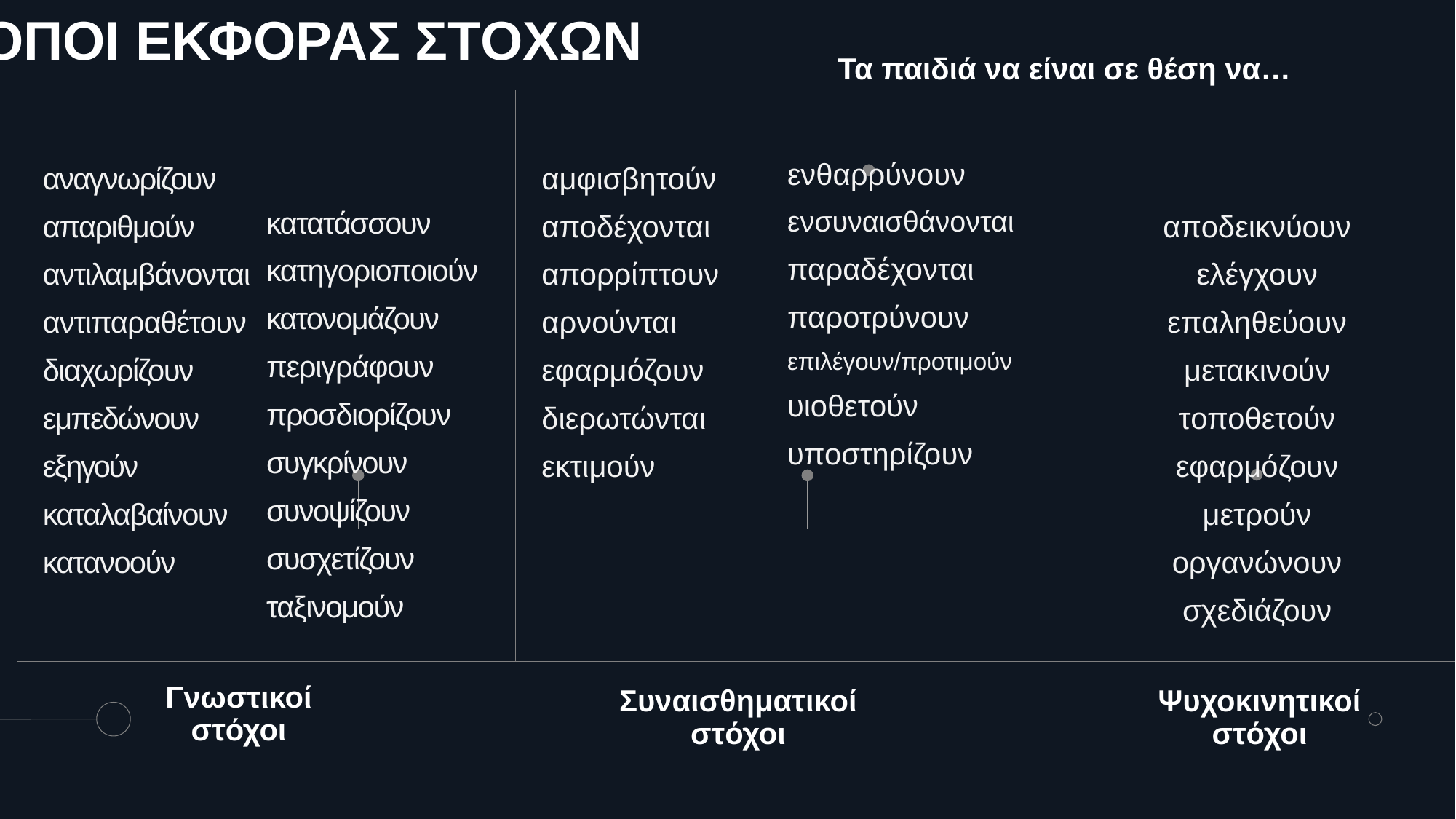

# ΤΡΟΠΟΙ ΕΚΦΟΡΑΣ ΣΤΟΧΩΝ
Τα παιδιά να είναι σε θέση να…

αναγνωρίζουν
απαριθμούν
αντιλαμβάνονται
αντιπαραθέτουν
διαχωρίζουν
εμπεδώνουν
εξηγούν
καταλαβαίνουν
κατανοούν

κατατάσσουν
κατηγοριοποιούν
κατονομάζουν
περιγράφουν
προσδιορίζουν
συγκρίνουν
συνοψίζουν
συσχετίζουν
ταξινομούν

αμφισβητούν
αποδέχονται
απορρίπτουν
αρνούνται
εφαρμόζουν
διερωτώνται
εκτιμούν

ενθαρρύνουν
ενσυναισθάνονται
παραδέχονται
παροτρύνουν
επιλέγουν/προτιμούν
υιοθετούν
υποστηρίζουν

αποδεικνύουν
ελέγχουν
επαληθεύουν
μετακινούν
τοποθετούν
εφαρμόζουν
μετρούν
οργανώνουν
σχεδιάζουν

Γνωστικοί στόχοι
Συναισθηματικοί στόχοι
Ψυχοκινητικοί στόχοι